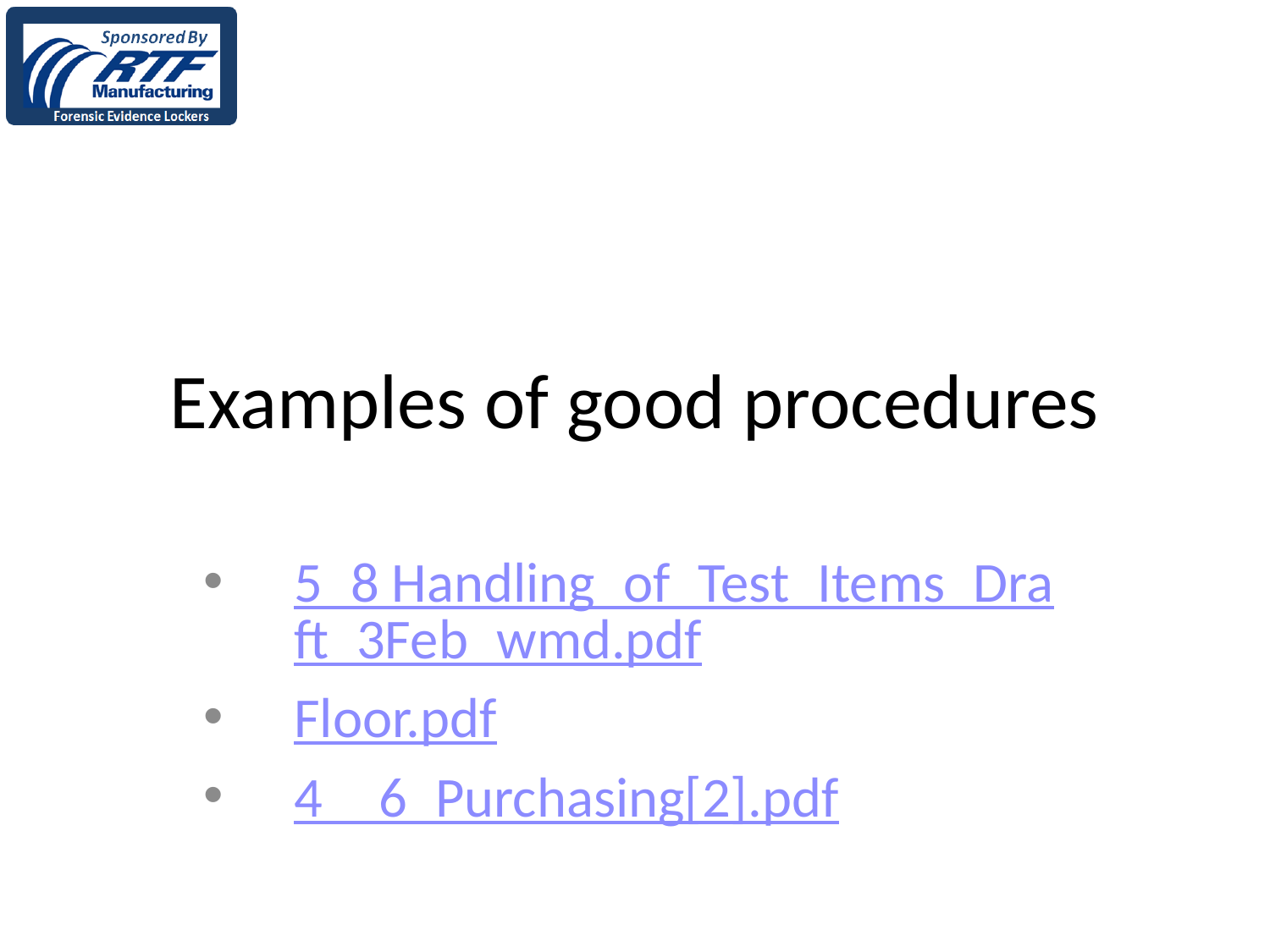

# Examples of good procedures
5_8 Handling_of_Test_Items_Draft_3Feb_wmd.pdf
Floor.pdf
4__6_Purchasing[2].pdf